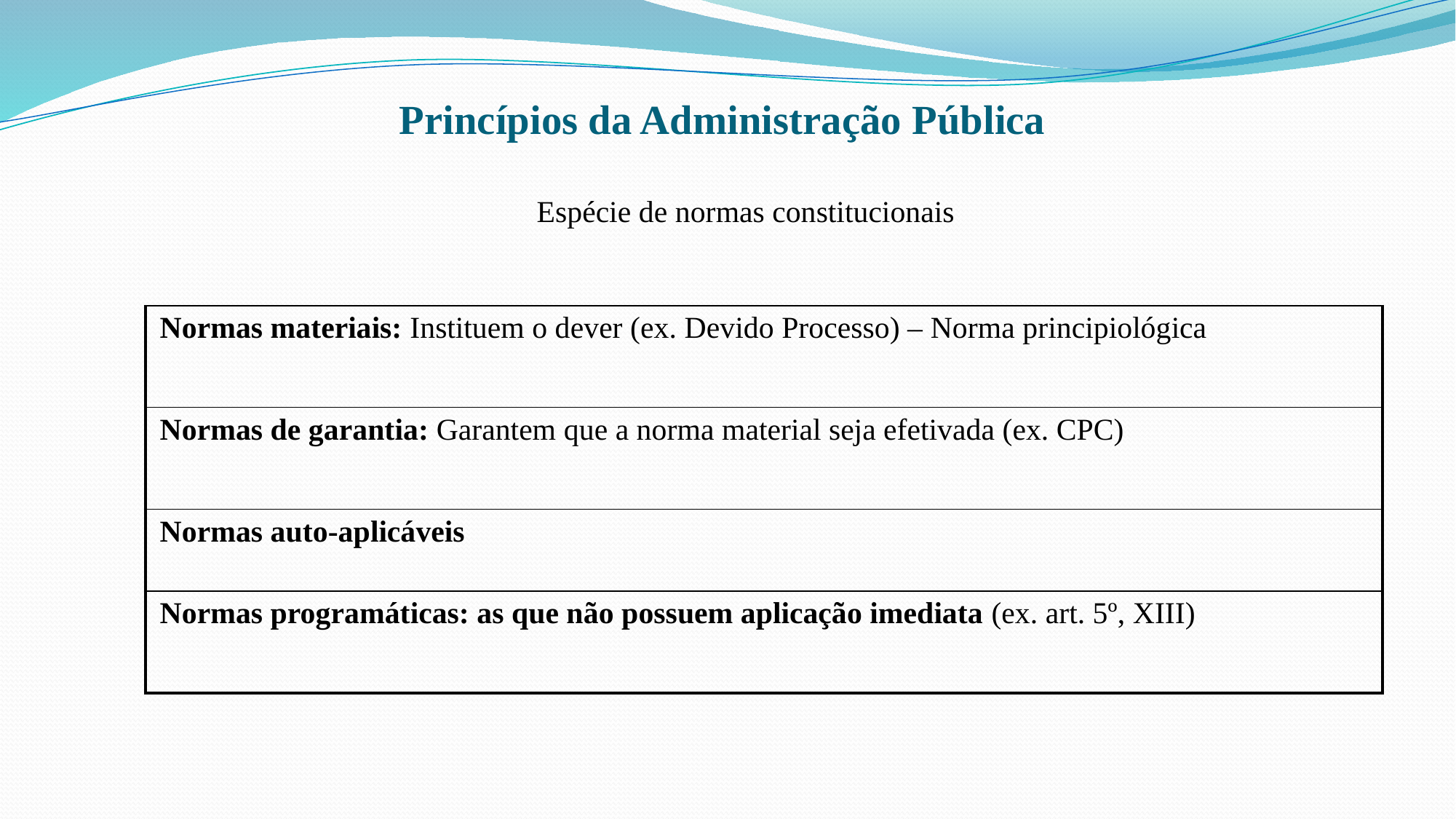

# Princípios da Administração Pública
Espécie de normas constitucionais
| Normas materiais: Instituem o dever (ex. Devido Processo) – Norma principiológica |
| --- |
| Normas de garantia: Garantem que a norma material seja efetivada (ex. CPC) |
| Normas auto-aplicáveis |
| Normas programáticas: as que não possuem aplicação imediata (ex. art. 5º, XIII) |